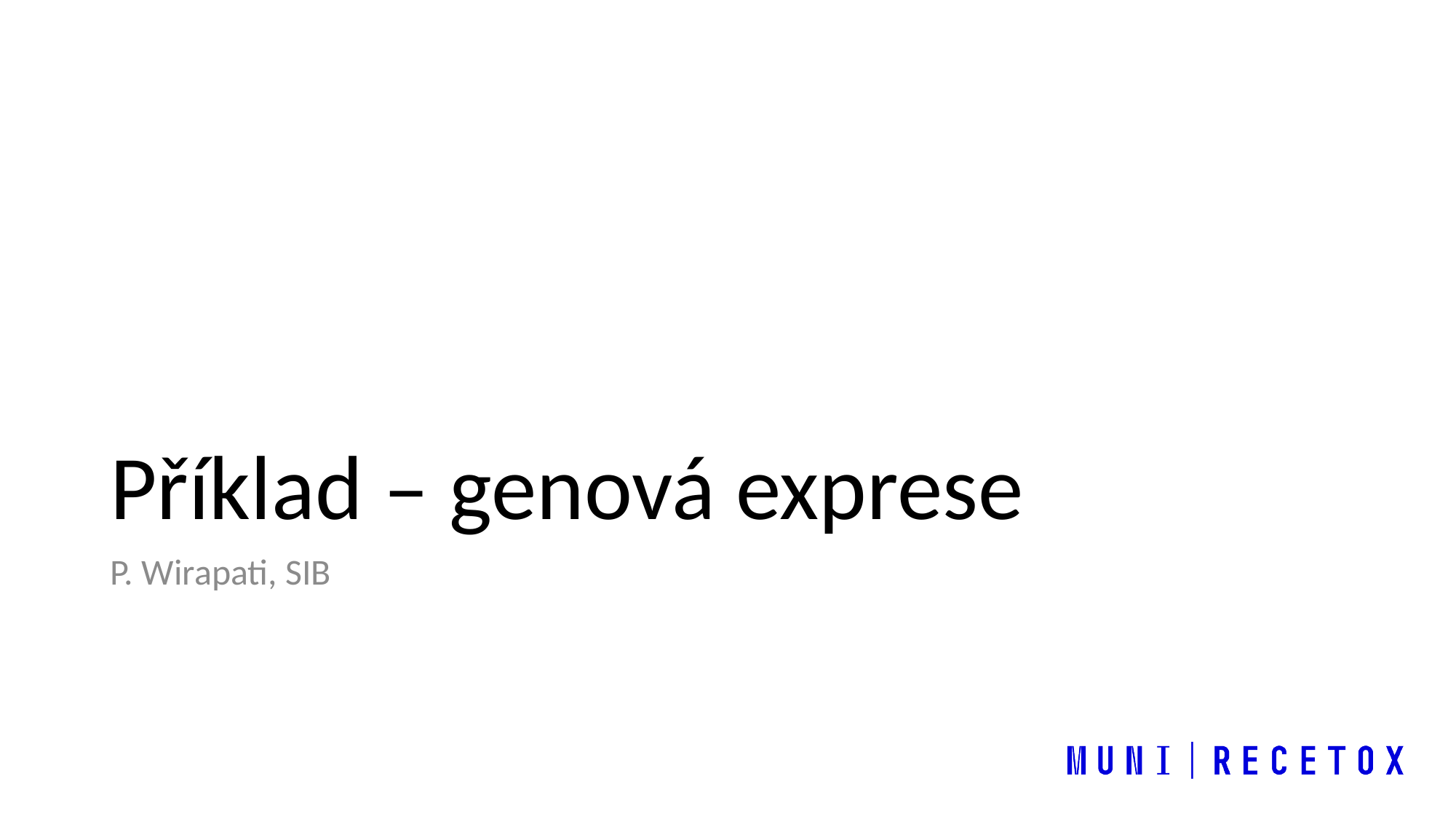

# Příklad – genová exprese
P. Wirapati, SIB